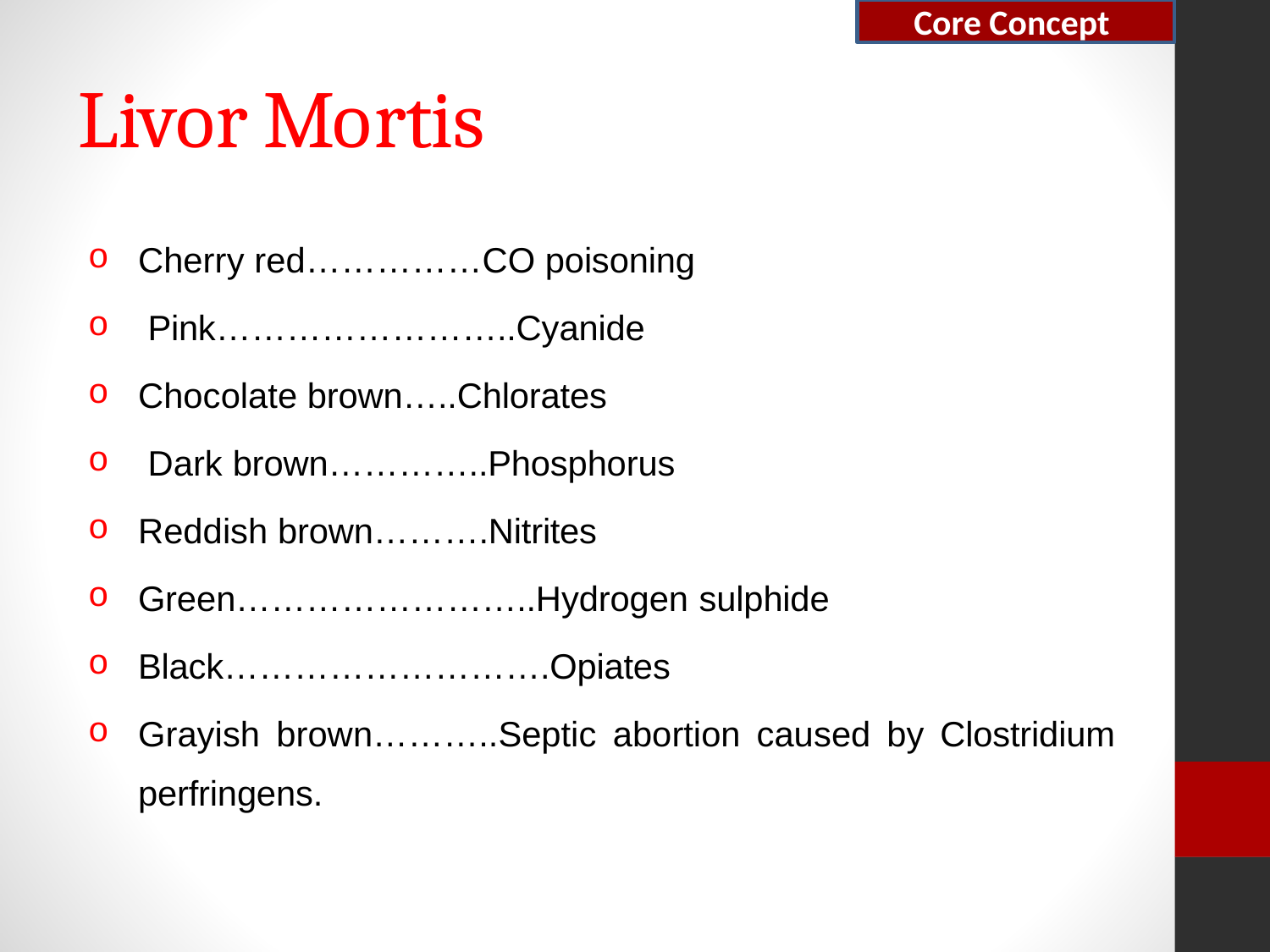

Core Concept
# Livor Mortis
Cherry red……………CO poisoning
Pink……………………..Cyanide
Chocolate brown…..Chlorates
Dark brown…………..Phosphorus
Reddish brown……….Nitrites
Green……………………..Hydrogen sulphide
Black……………………….Opiates
Grayish brown………..Septic abortion caused by Clostridium
perfringens.